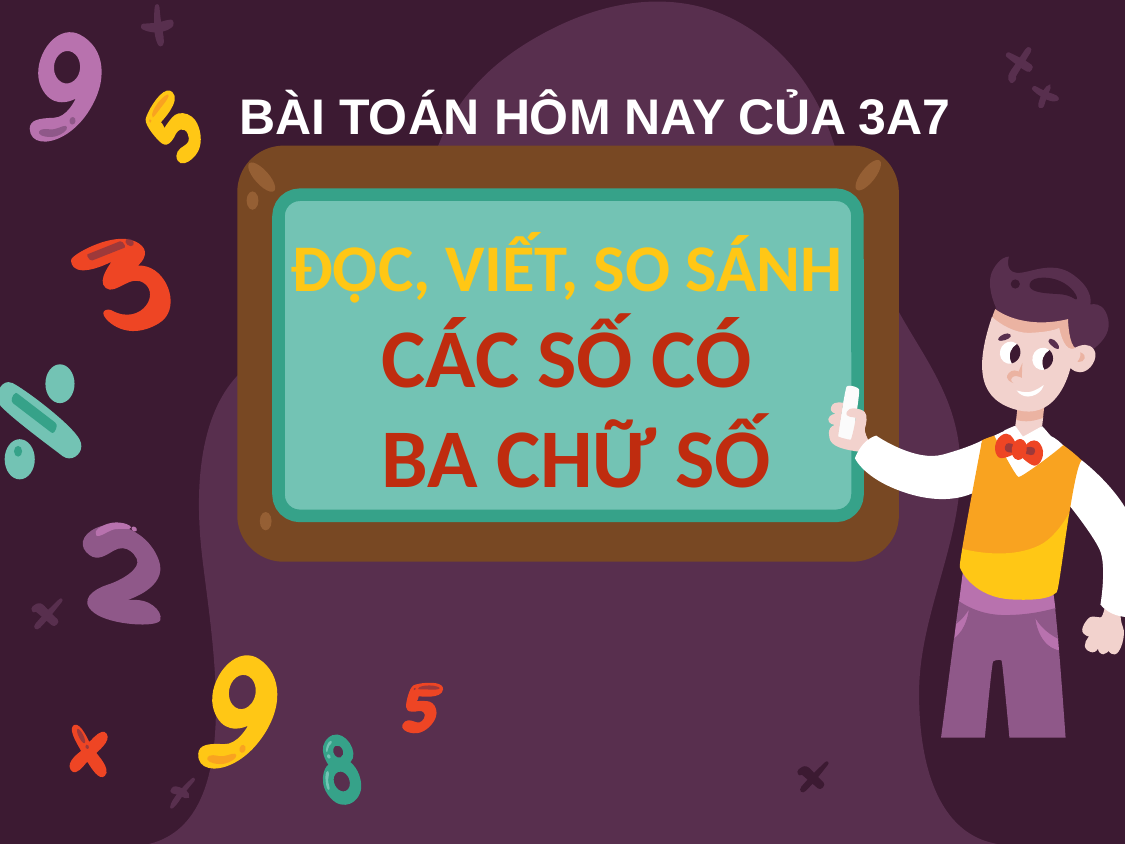

BÀI TOÁN HÔM NAY CỦA 3A7

# ĐỌC, VIẾT, SO SÁNH CÁC SỐ CÓ BA CHỮ SỐ